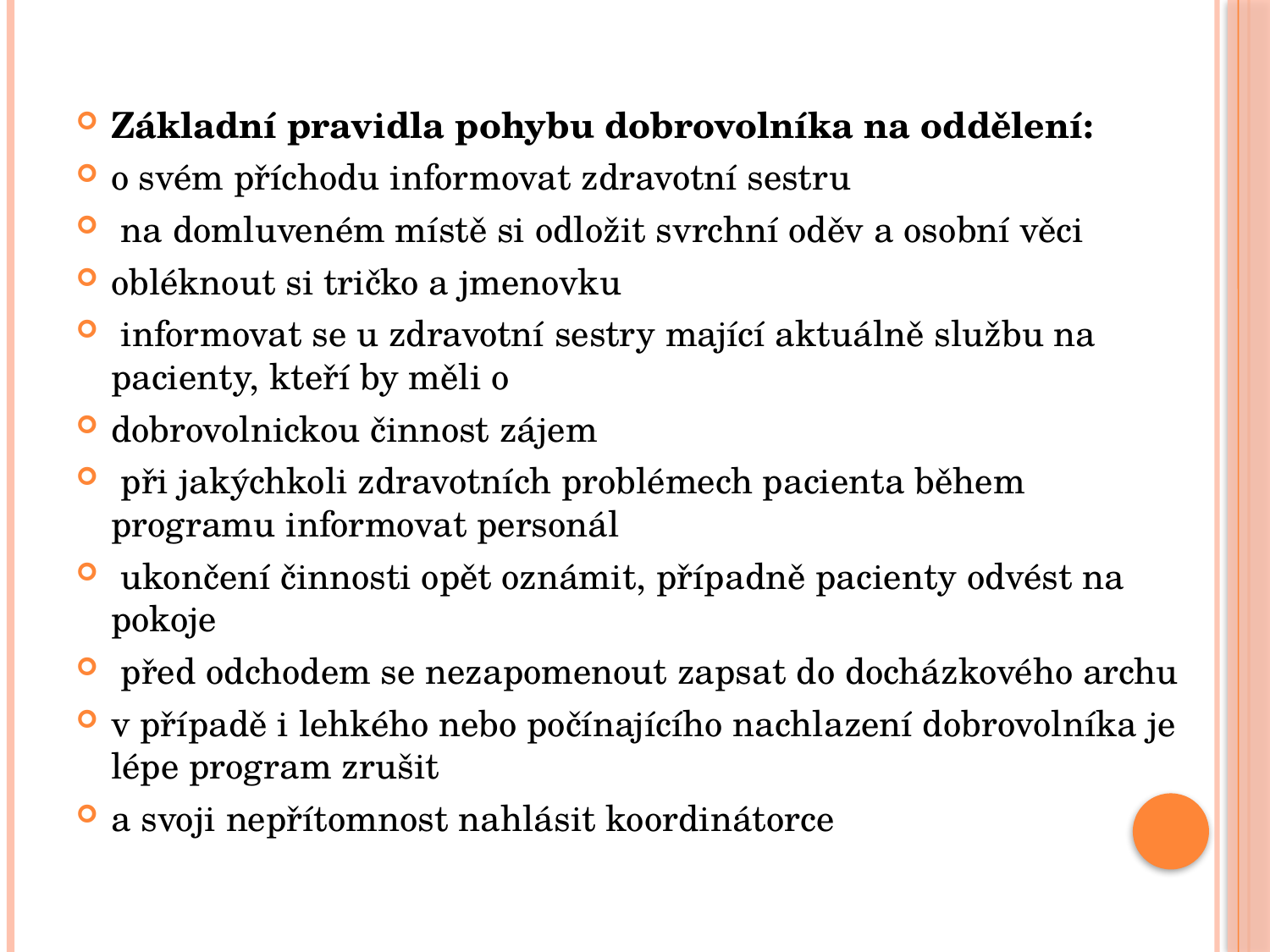

Základní pravidla pohybu dobrovolníka na oddělení:
o svém příchodu informovat zdravotní sestru
 na domluveném místě si odložit svrchní oděv a osobní věci
obléknout si tričko a jmenovku
 informovat se u zdravotní sestry mající aktuálně službu na pacienty, kteří by měli o
dobrovolnickou činnost zájem
 při jakýchkoli zdravotních problémech pacienta během programu informovat personál
 ukončení činnosti opět oznámit, případně pacienty odvést na pokoje
 před odchodem se nezapomenout zapsat do docházkového archu
v případě i lehkého nebo počínajícího nachlazení dobrovolníka je lépe program zrušit
a svoji nepřítomnost nahlásit koordinátorce